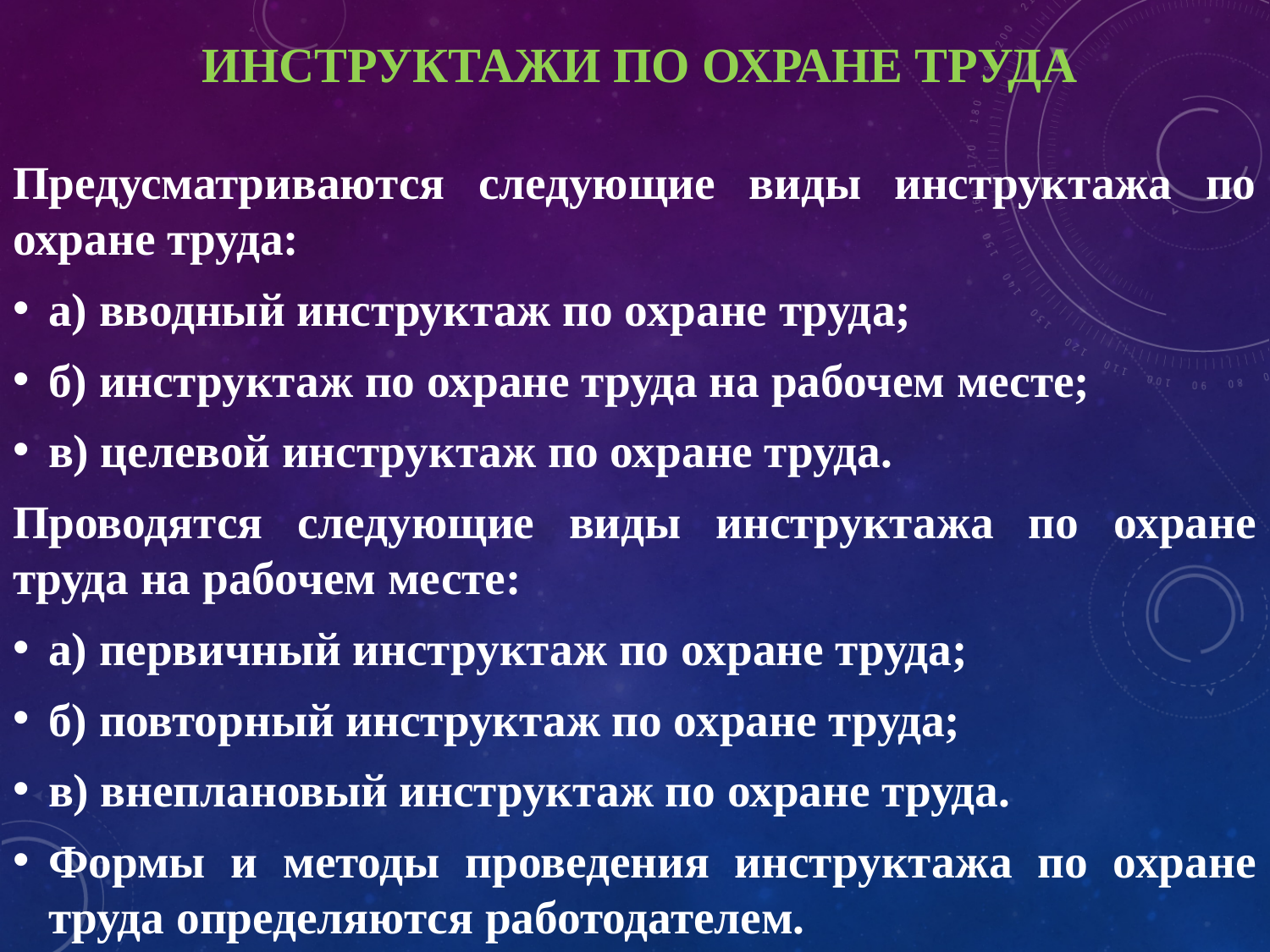

# Инструктажи по охране труда
Предусматриваются следующие виды инструктажа по охране труда:
а) вводный инструктаж по охране труда;
б) инструктаж по охране труда на рабочем месте;
в) целевой инструктаж по охране труда.
Проводятся следующие виды инструктажа по охране труда на рабочем месте:
а) первичный инструктаж по охране труда;
б) повторный инструктаж по охране труда;
в) внеплановый инструктаж по охране труда.
Формы и методы проведения инструктажа по охране труда определяются работодателем.